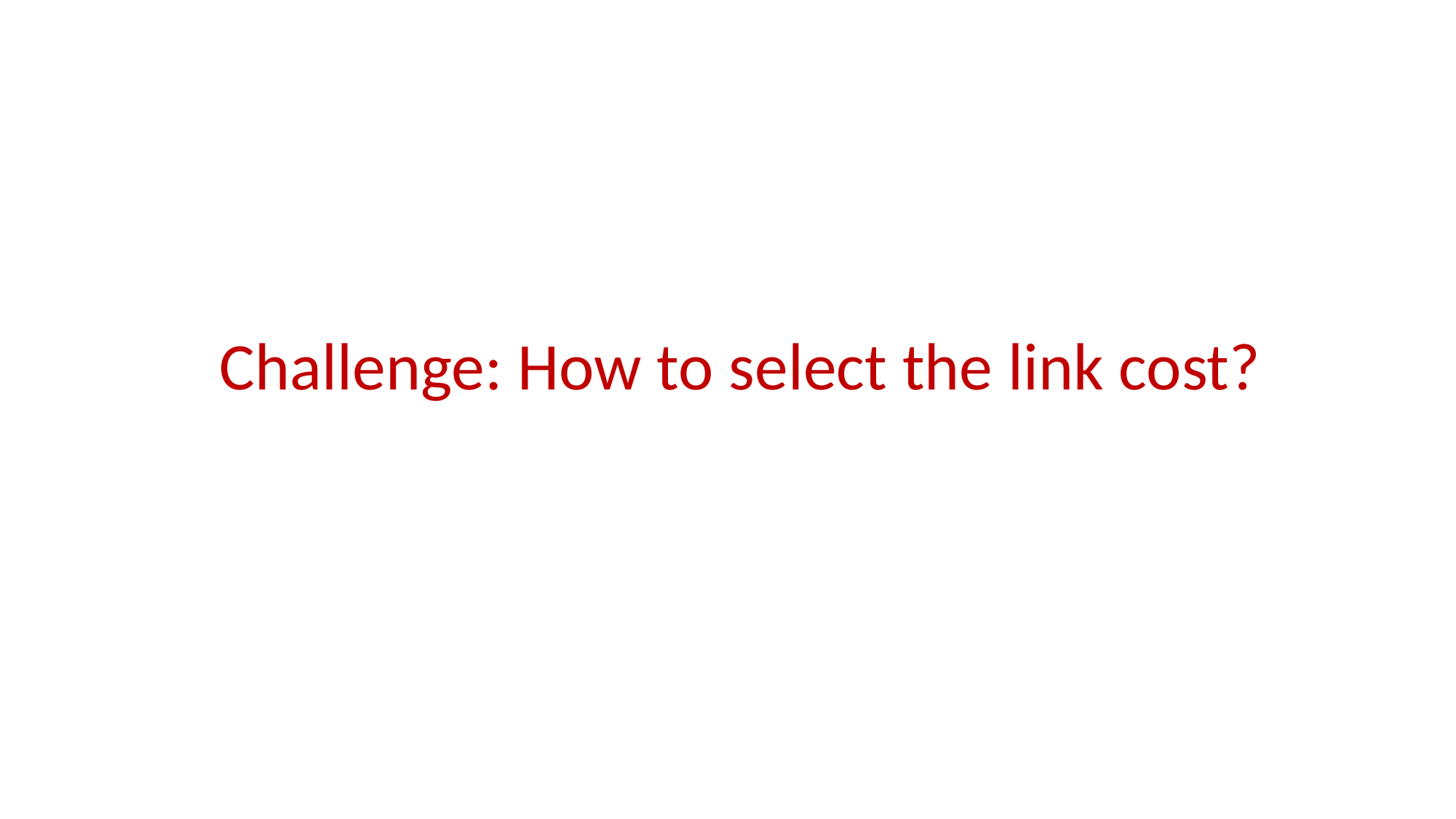

Challenge: How to select the link cost?